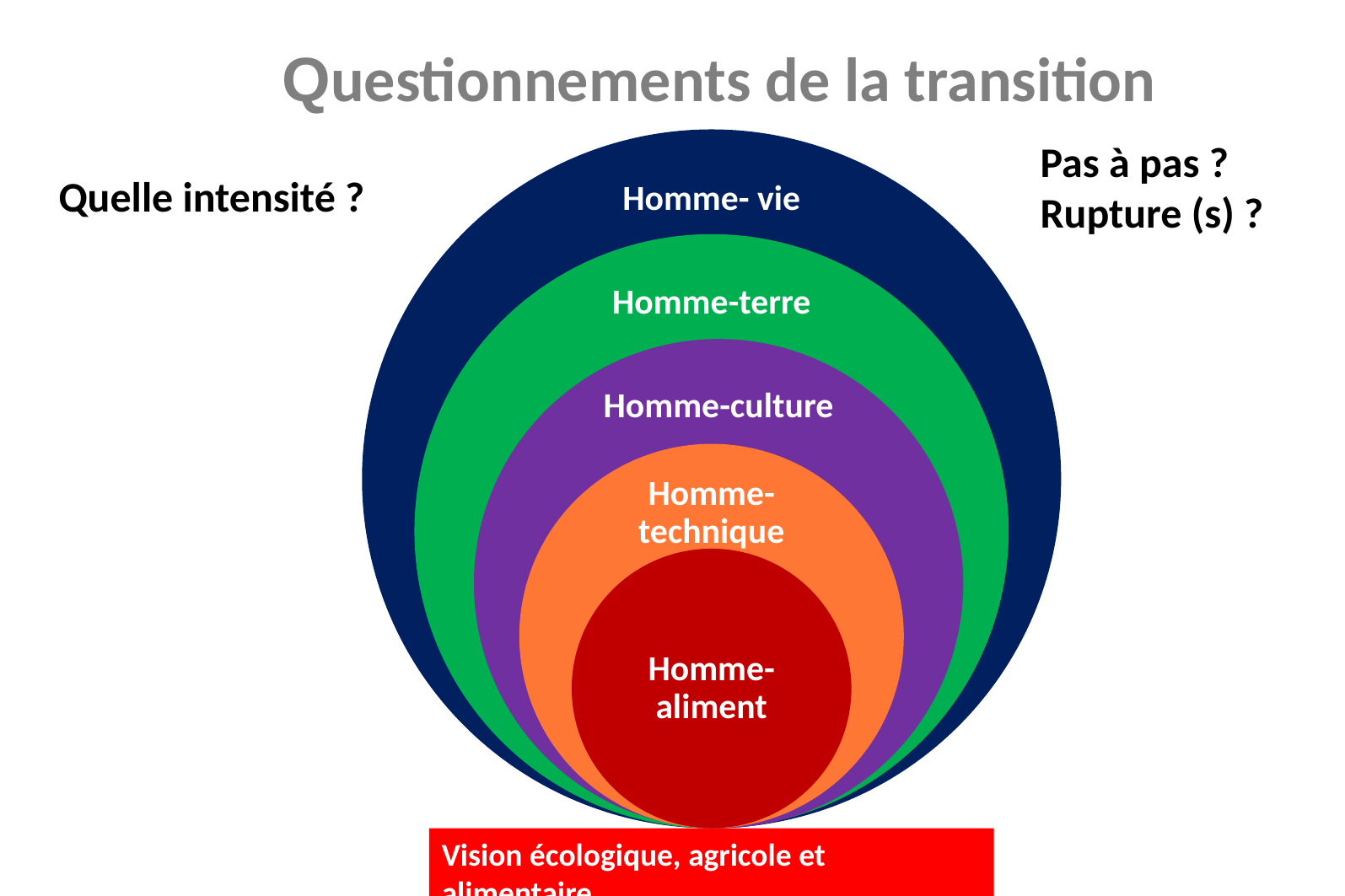

Questionnements de la transition
Homme- vie
Homme-terre
Homme-culture
Homme-technique
Homme-aliment
Pas à pas ?
Rupture (s) ?
Quelle intensité ?
Vision écologique, agricole et alimentaire